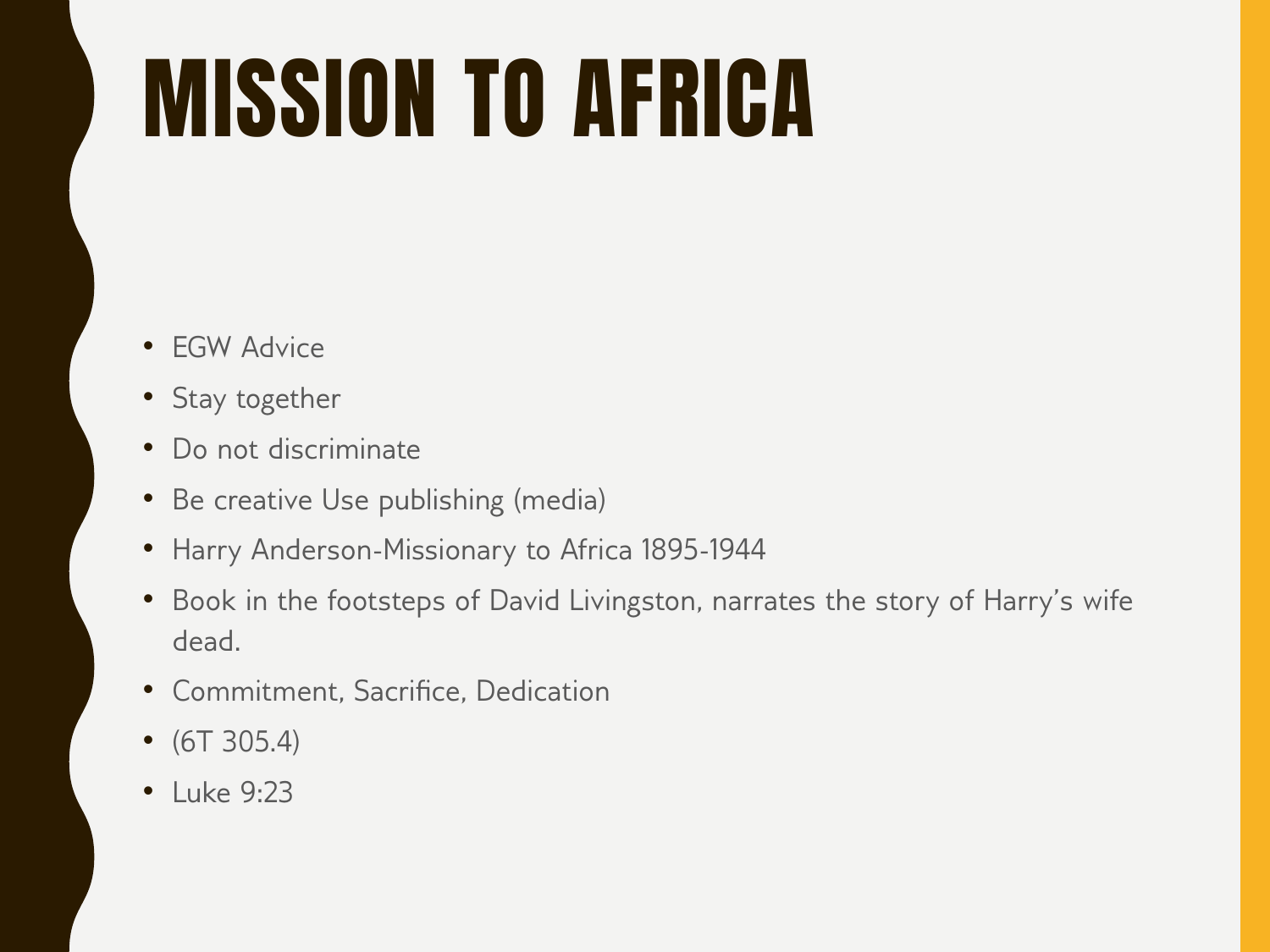

# Mission to Africa
EGW Advice
Stay together
Do not discriminate
Be creative Use publishing (media)
Harry Anderson-Missionary to Africa 1895-1944
Book in the footsteps of David Livingston, narrates the story of Harry’s wife dead.
Commitment, Sacrifice, Dedication
(6T 305.4)
Luke 9:23